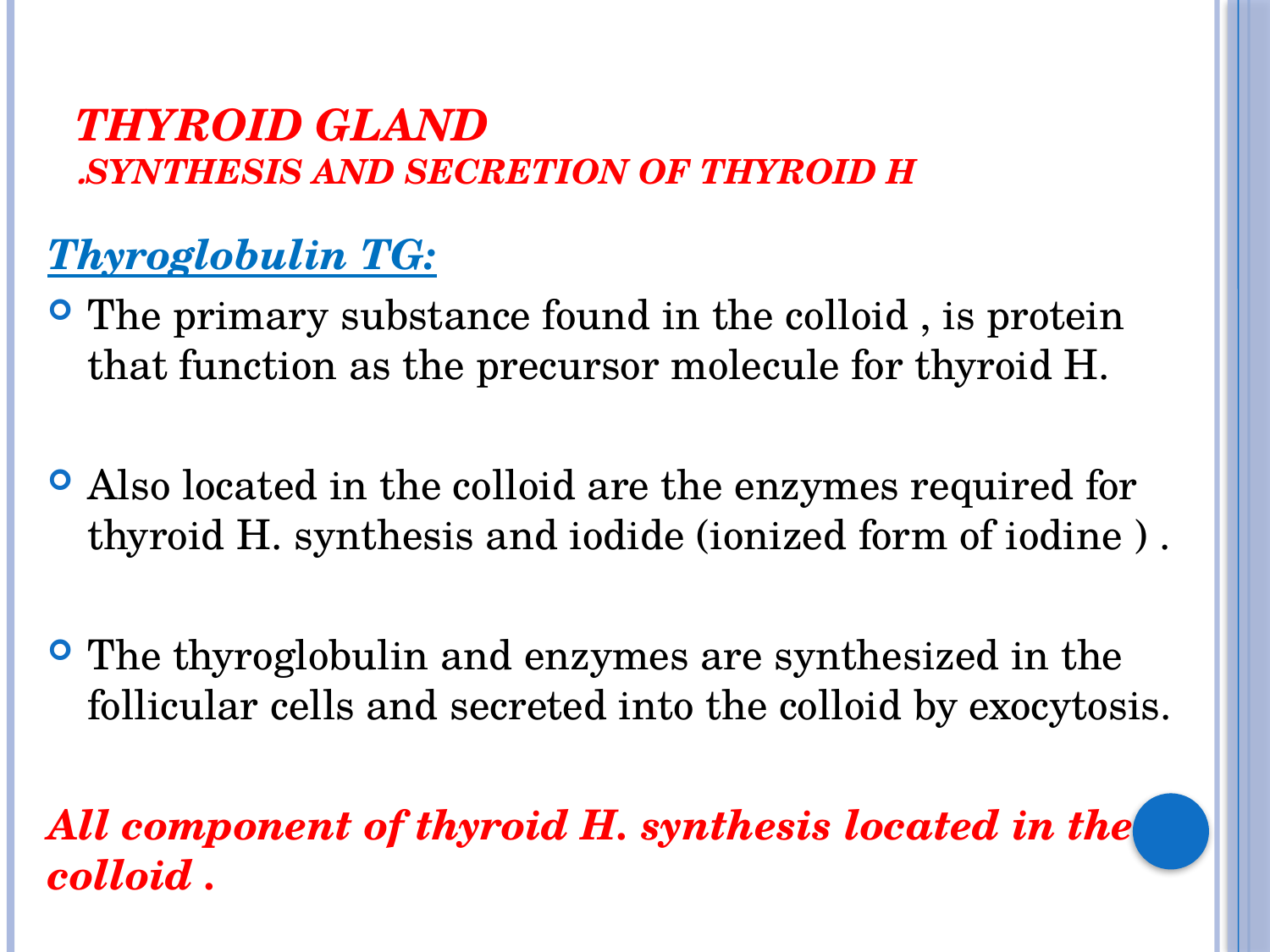

# Thyroid gland synthesis and secretion of thyroid H.
Thyroglobulin TG:
The primary substance found in the colloid , is protein that function as the precursor molecule for thyroid H.

Also located in the colloid are the enzymes required for thyroid H. synthesis and iodide (ionized form of iodine ) .

The thyroglobulin and enzymes are synthesized in the follicular cells and secreted into the colloid by exocytosis.

All component of thyroid H. synthesis located in the colloid .